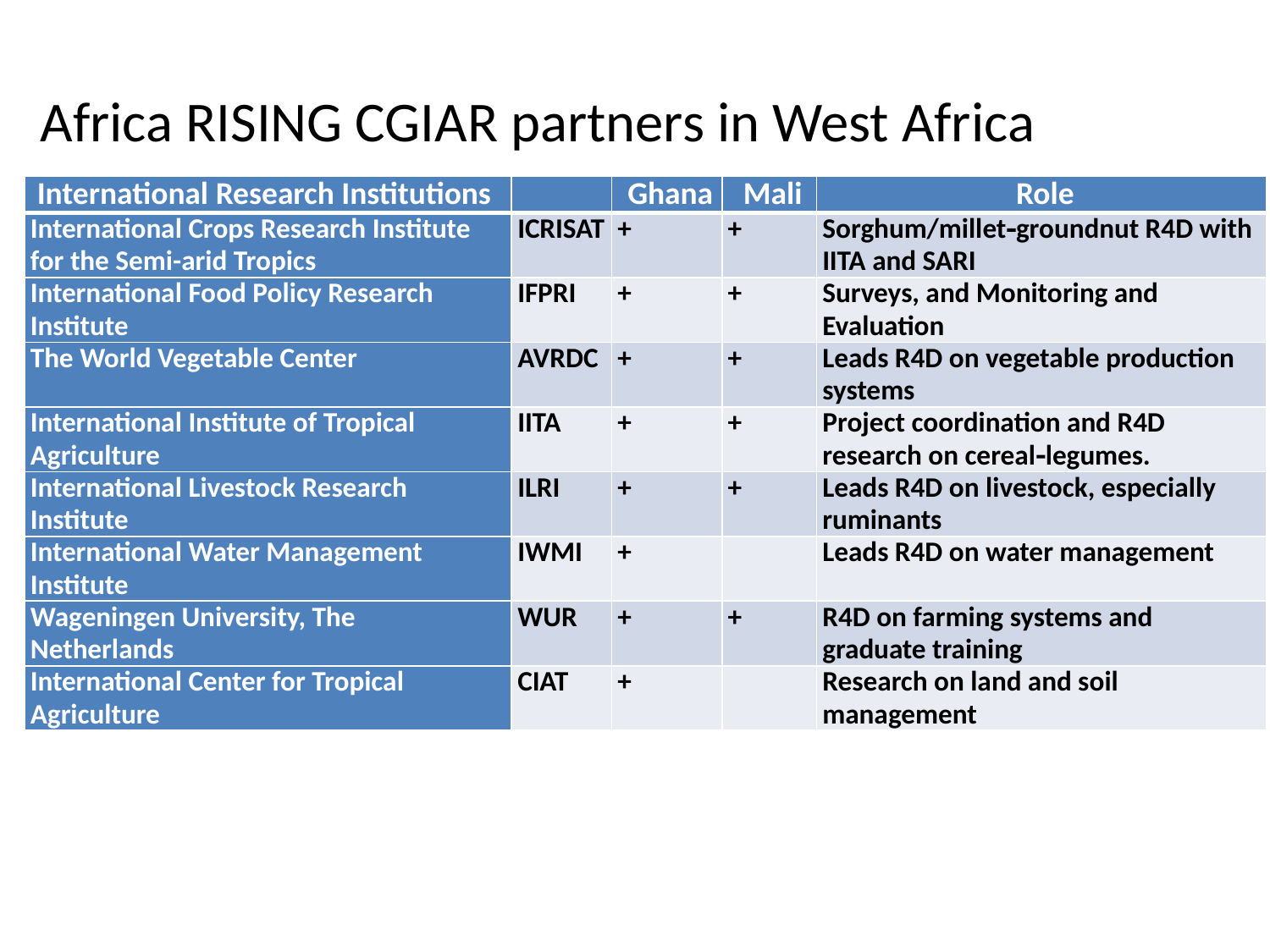

# Africa RISING CGIAR partners in West Africa
| International Research Institutions |  | Ghana | Mali | Role |
| --- | --- | --- | --- | --- |
| International Crops Research Institute for the Semi-arid Tropics | ICRISAT | + | + | Sorghum/millet−groundnut R4D with IITA and SARI |
| International Food Policy Research Institute | IFPRI | + | + | Surveys, and Monitoring and Evaluation |
| The World Vegetable Center | AVRDC | + | + | Leads R4D on vegetable production systems |
| International Institute of Tropical Agriculture | IITA | + | + | Project coordination and R4D research on cereal−legumes. |
| International Livestock Research Institute | ILRI | + | + | Leads R4D on livestock, especially ruminants |
| International Water Management Institute | IWMI | + |  | Leads R4D on water management |
| Wageningen University, The Netherlands | WUR | + | + | R4D on farming systems and graduate training |
| International Center for Tropical Agriculture | CIAT | + |  | Research on land and soil management |